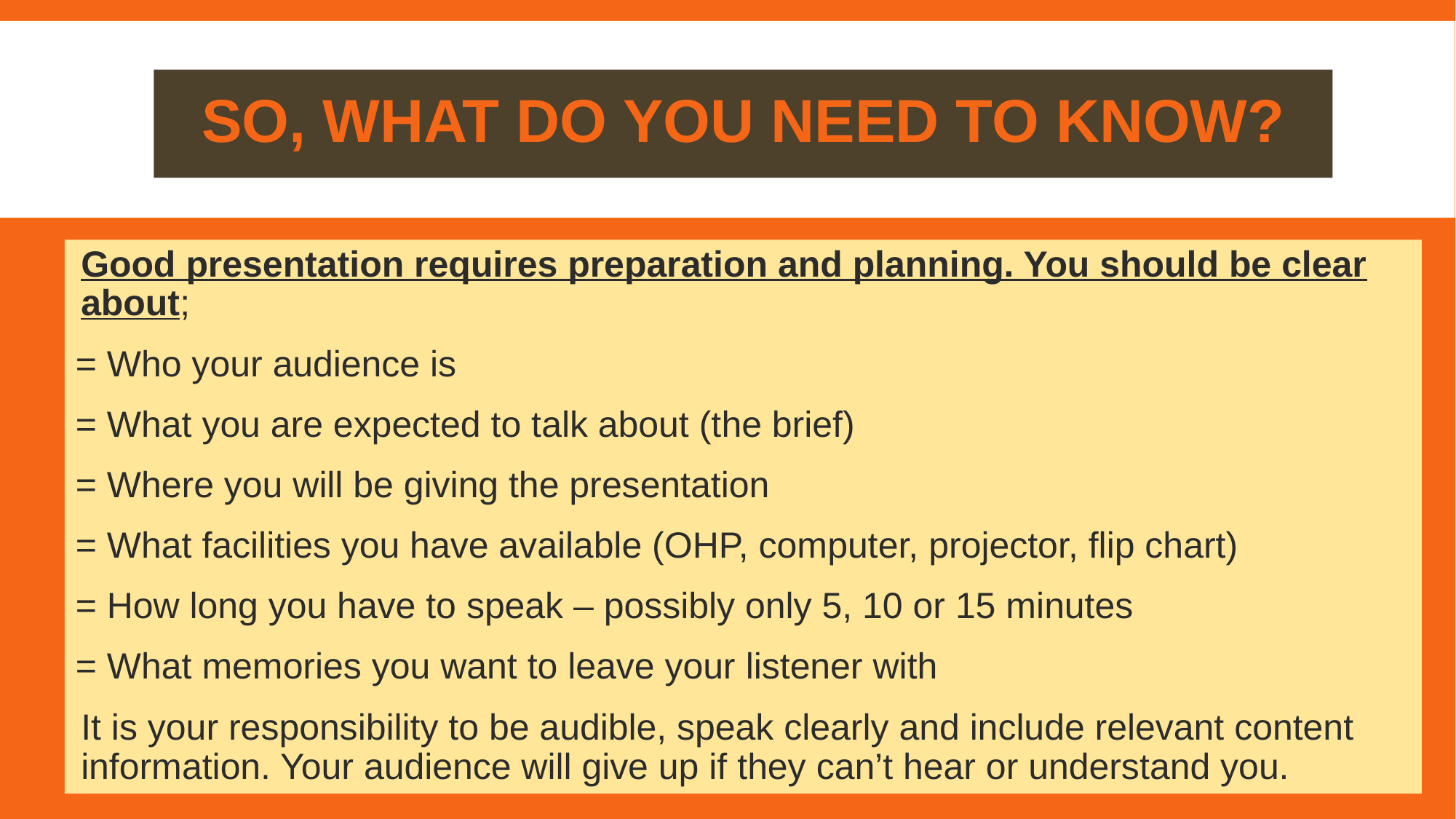

# So, what do you need to know?
Good presentation requires preparation and planning. You should be clear about;
= Who your audience is
= What you are expected to talk about (the brief)
= Where you will be giving the presentation
= What facilities you have available (OHP, computer, projector, flip chart)
= How long you have to speak – possibly only 5, 10 or 15 minutes
= What memories you want to leave your listener with
It is your responsibility to be audible, speak clearly and include relevant content information. Your audience will give up if they can’t hear or understand you.